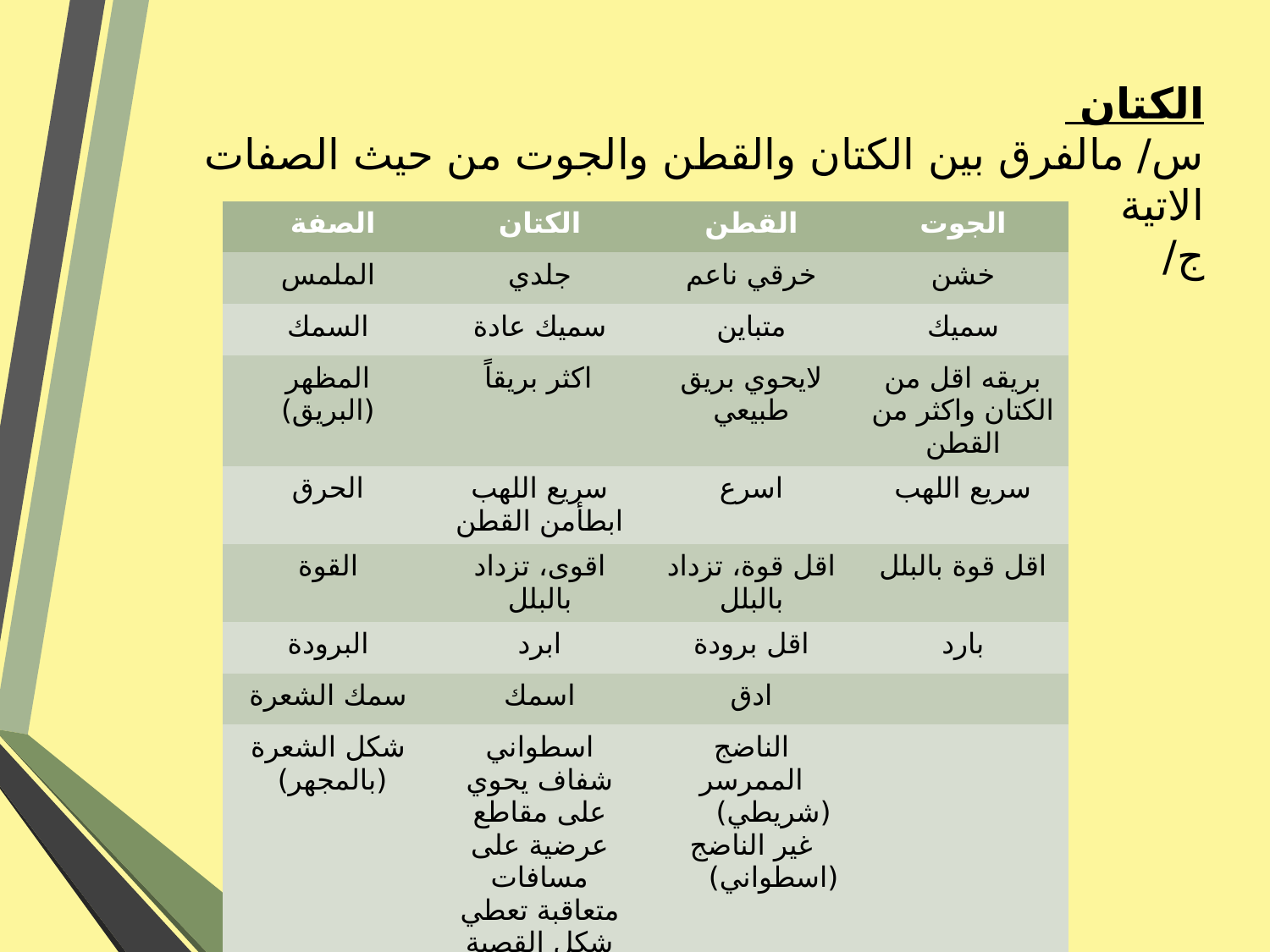

# الكتان س/ مالفرق بين الكتان والقطن والجوت من حيث الصفات الاتية ج/
| الصفة | الكتان | القطن | الجوت |
| --- | --- | --- | --- |
| الملمس | جلدي | خرقي ناعم | خشن |
| السمك | سميك عادة | متباين | سميك |
| المظهر (البريق) | اكثر بريقاً | لايحوي بريق طبيعي | بريقه اقل من الكتان واكثر من القطن |
| الحرق | سريع اللهب ابطأمن القطن | اسرع | سريع اللهب |
| القوة | اقوى، تزداد بالبلل | اقل قوة، تزداد بالبلل | اقل قوة بالبلل |
| البرودة | ابرد | اقل برودة | بارد |
| سمك الشعرة | اسمك | ادق |  |
| شكل الشعرة (بالمجهر) | اسطواني شفاف يحوي على مقاطع عرضية على مسافات متعاقبة تعطي شكل القصبة | الناضج الممرسر (شريطي) غير الناضج (اسطواني) |  |
| التأثر بالحوامض والقواعد | كالقطن |  |  |